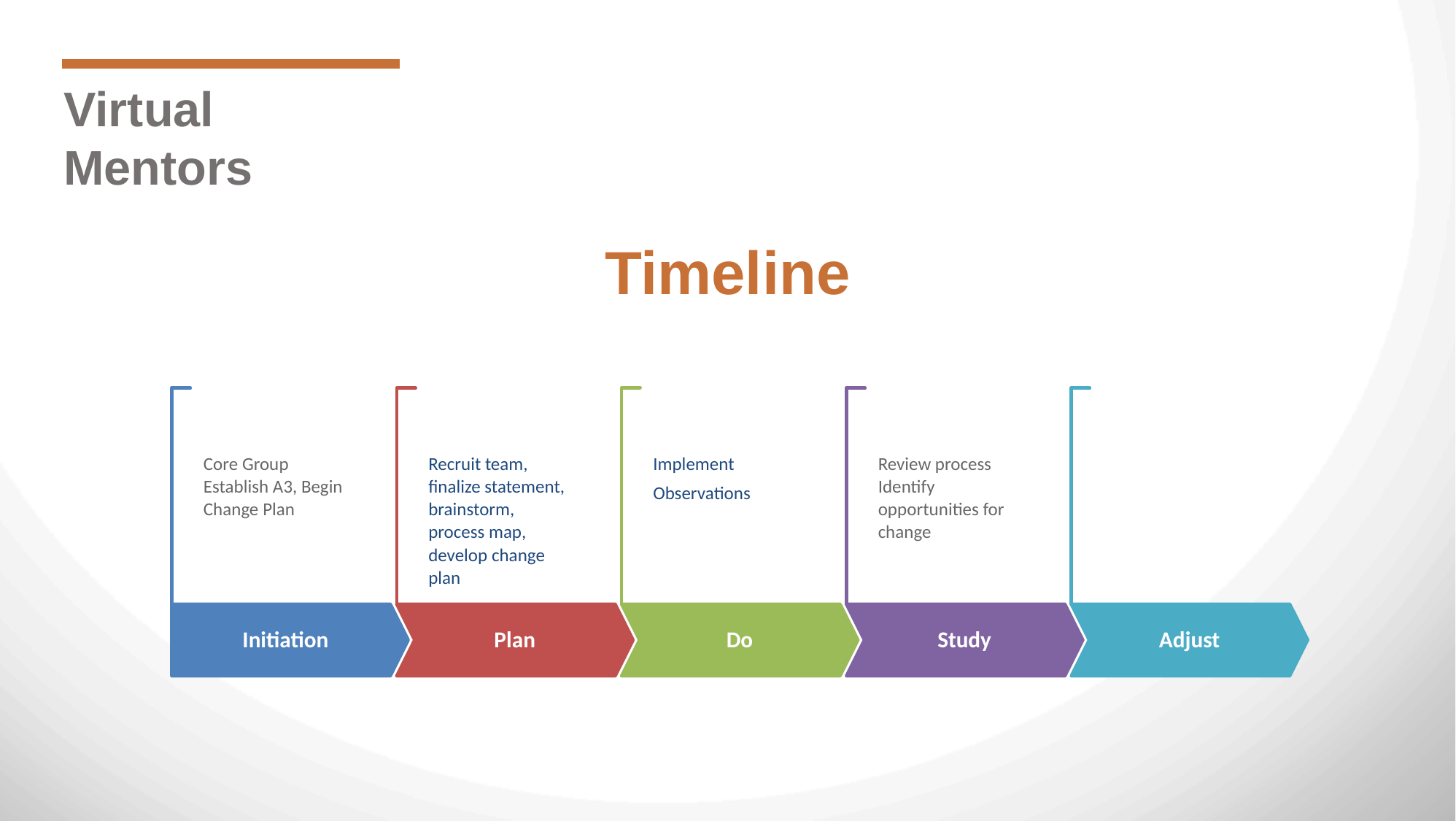

Virtual Mentors
Timeline
Initiation
Core Group
Establish A3, Begin Change Plan
Plan
Recruit team, finalize statement, brainstorm, process map, develop change plan
Do
Implement
Observations
Study
Review process
Identify opportunities for change

Adjust